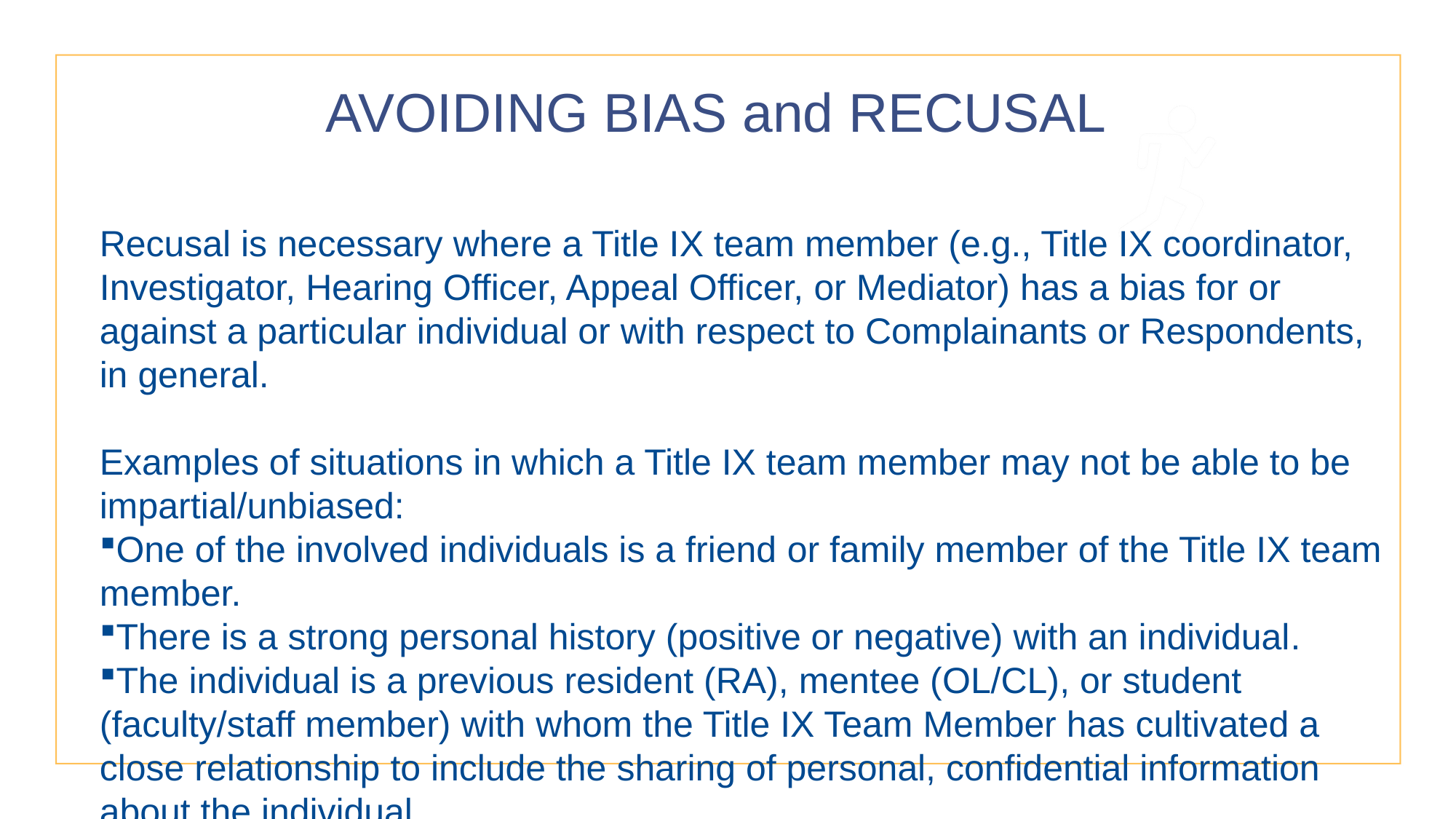

# AVOIDING BIAS and RECUSAL
Recusal is necessary where a Title IX team member (e.g., Title IX coordinator, Investigator, Hearing Officer, Appeal Officer, or Mediator) has a bias for or against a particular individual or with respect to Complainants or Respondents, in general.​

Examples of situations in which a Title IX team member may not be able to be impartial/unbiased:​
One of the involved individuals is a friend​ or family member of the Title IX team member.
There is a strong personal history (positive or negative) with an individual​.
The individual is a previous resident (RA), mentee (OL/CL), or student (faculty/staff member) with whom the Title IX Team Member has cultivated a close relationship to include the sharing of personal, confidential information about the individual. ​